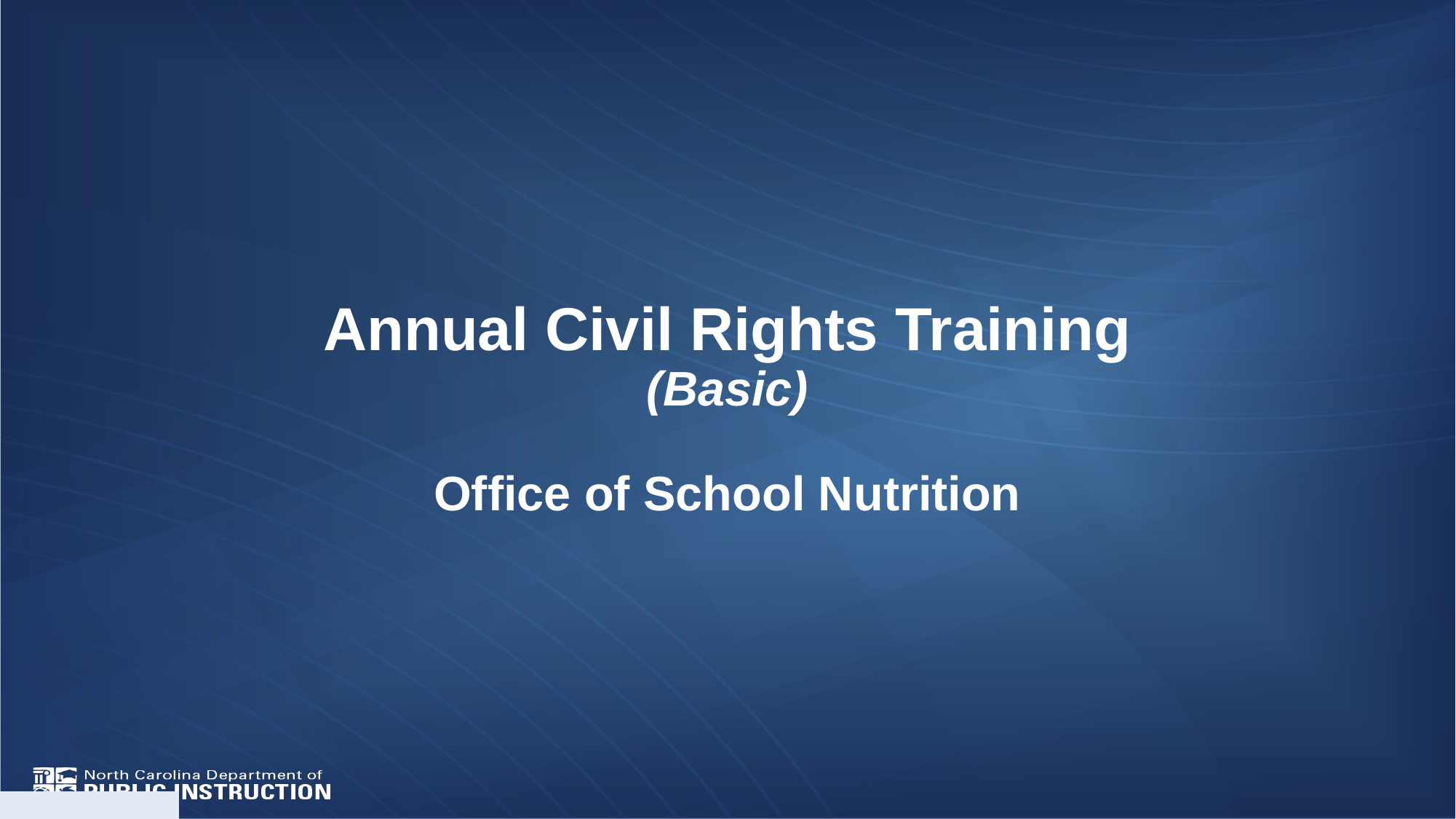

# Annual Civil Rights Training (Basic) Office of School Nutrition